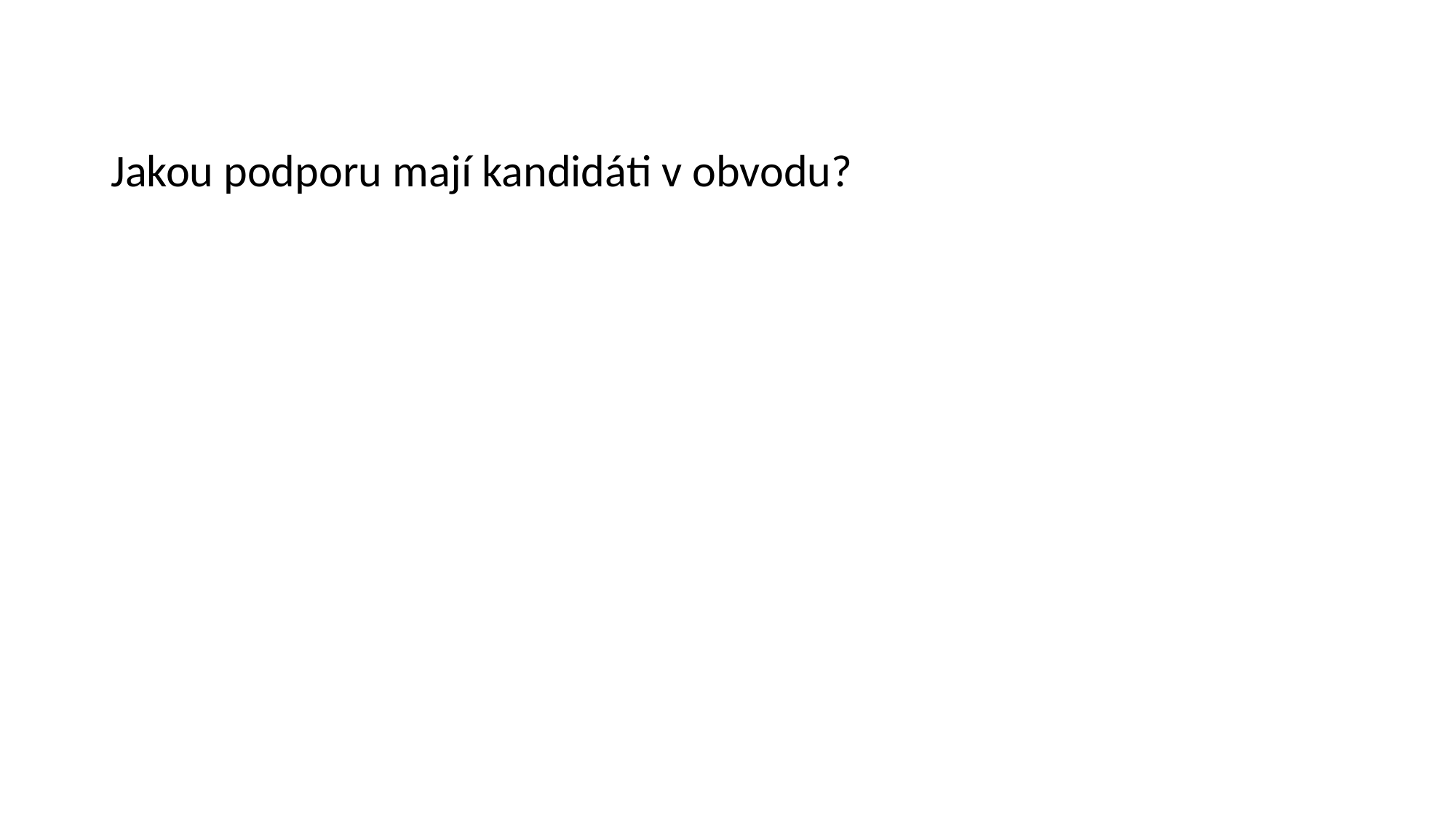

# Jakou podporu mají kandidáti v obvodu?